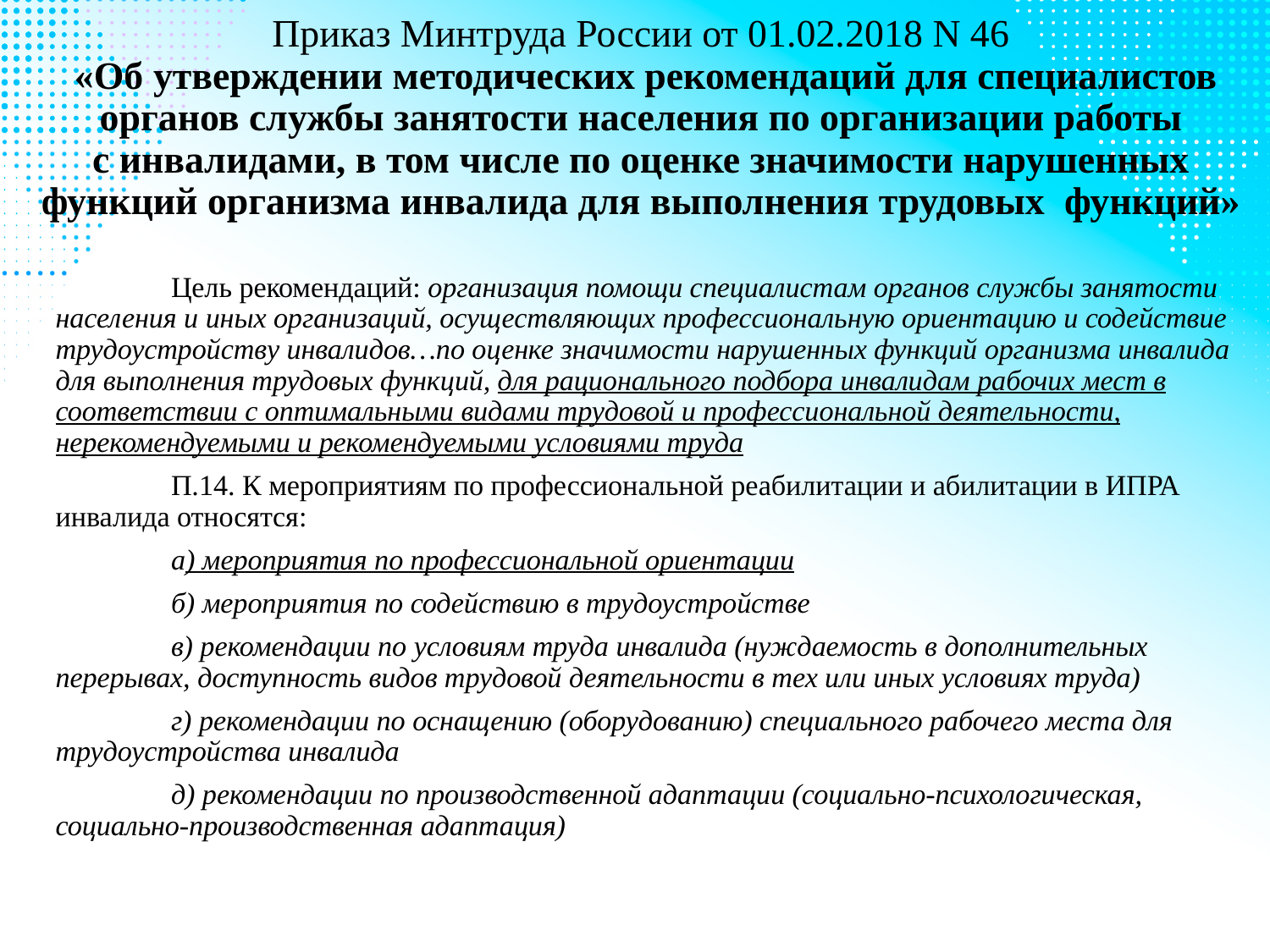

# Приказ Минтруда России от 01.02.2018 N 46 «Об утверждении методических рекомендаций для специалистов органов службы занятости населения по организации работы с инвалидами, в том числе по оценке значимости нарушенных функций организма инвалида для выполнения трудовых  функций»
	Цель рекомендаций: организация помощи специалистам органов службы занятости населения и иных организаций, осуществляющих профессиональную ориентацию и содействие трудоустройству инвалидов…по оценке значимости нарушенных функций организма инвалида для выполнения трудовых функций, для рационального подбора инвалидам рабочих мест в соответствии с оптимальными видами трудовой и профессиональной деятельности, нерекомендуемыми и рекомендуемыми условиями труда
	П.14. К мероприятиям по профессиональной реабилитации и абилитации в ИПРА инвалида относятся:
	а) мероприятия по профессиональной ориентации
	б) мероприятия по содействию в трудоустройстве
	в) рекомендации по условиям труда инвалида (нуждаемость в дополнительных перерывах, доступность видов трудовой деятельности в тех или иных условиях труда)
	г) рекомендации по оснащению (оборудованию) специального рабочего места для трудоустройства инвалида
	д) рекомендации по производственной адаптации (социально-психологическая, социально-производственная адаптация)